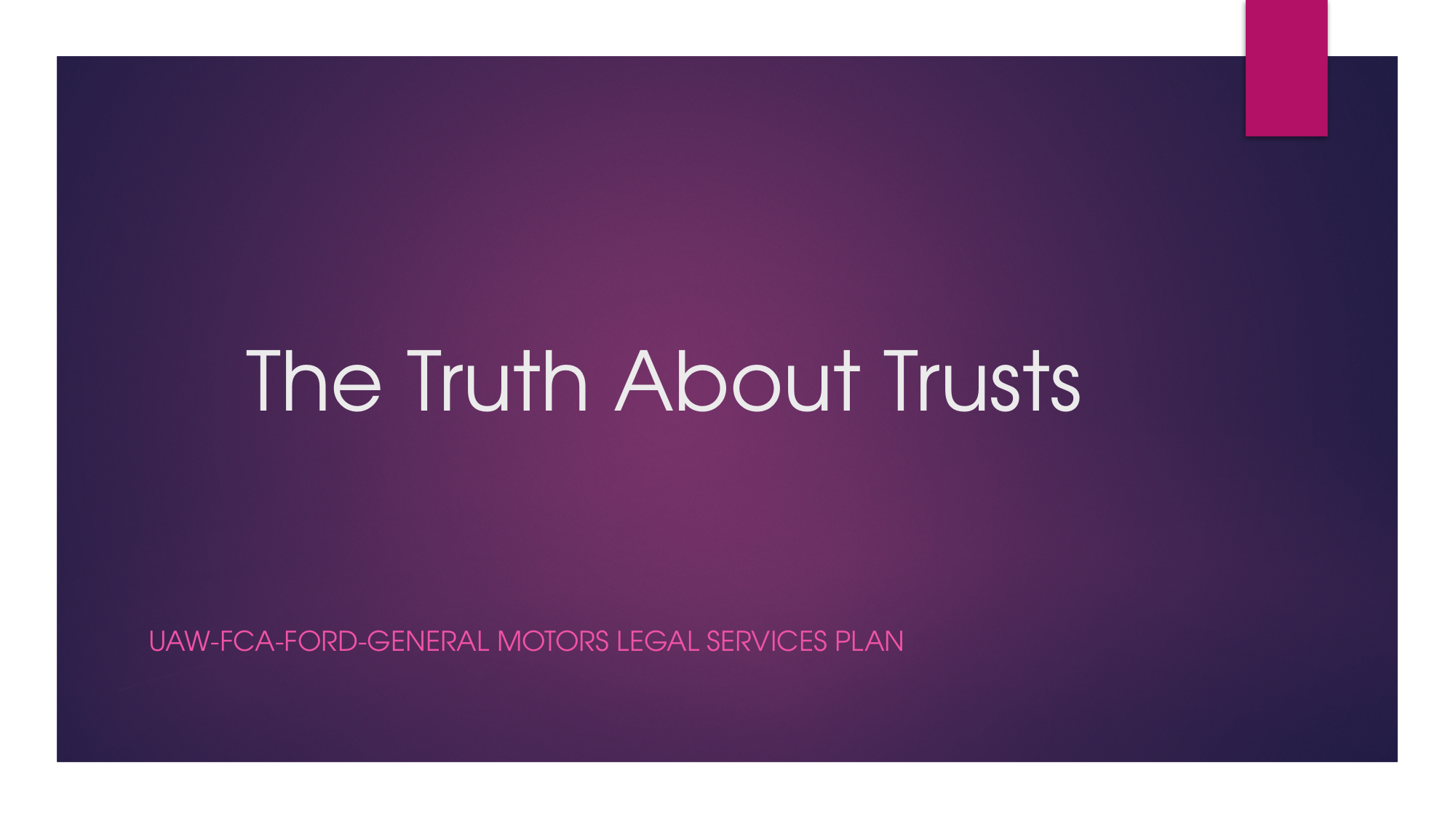

# The Truth About Trusts

UAW-FCA-Ford-General Motors Legal Services Plan